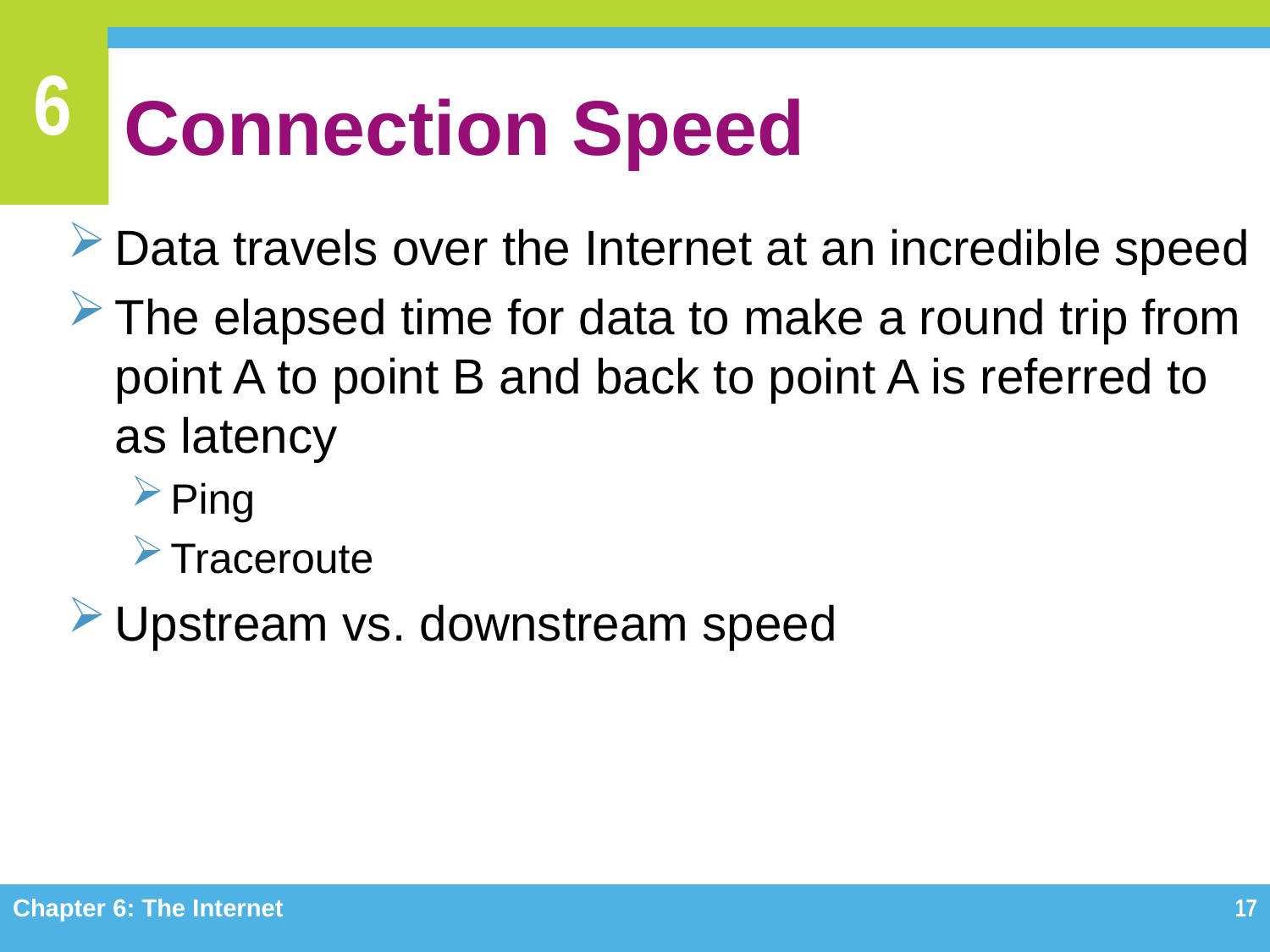

# Connection Speed
Data travels over the Internet at an incredible speed
The elapsed time for data to make a round trip from point A to point B and back to point A is referred to as latency
Ping
Traceroute
Upstream vs. downstream speed
Chapter 6: The Internet
17